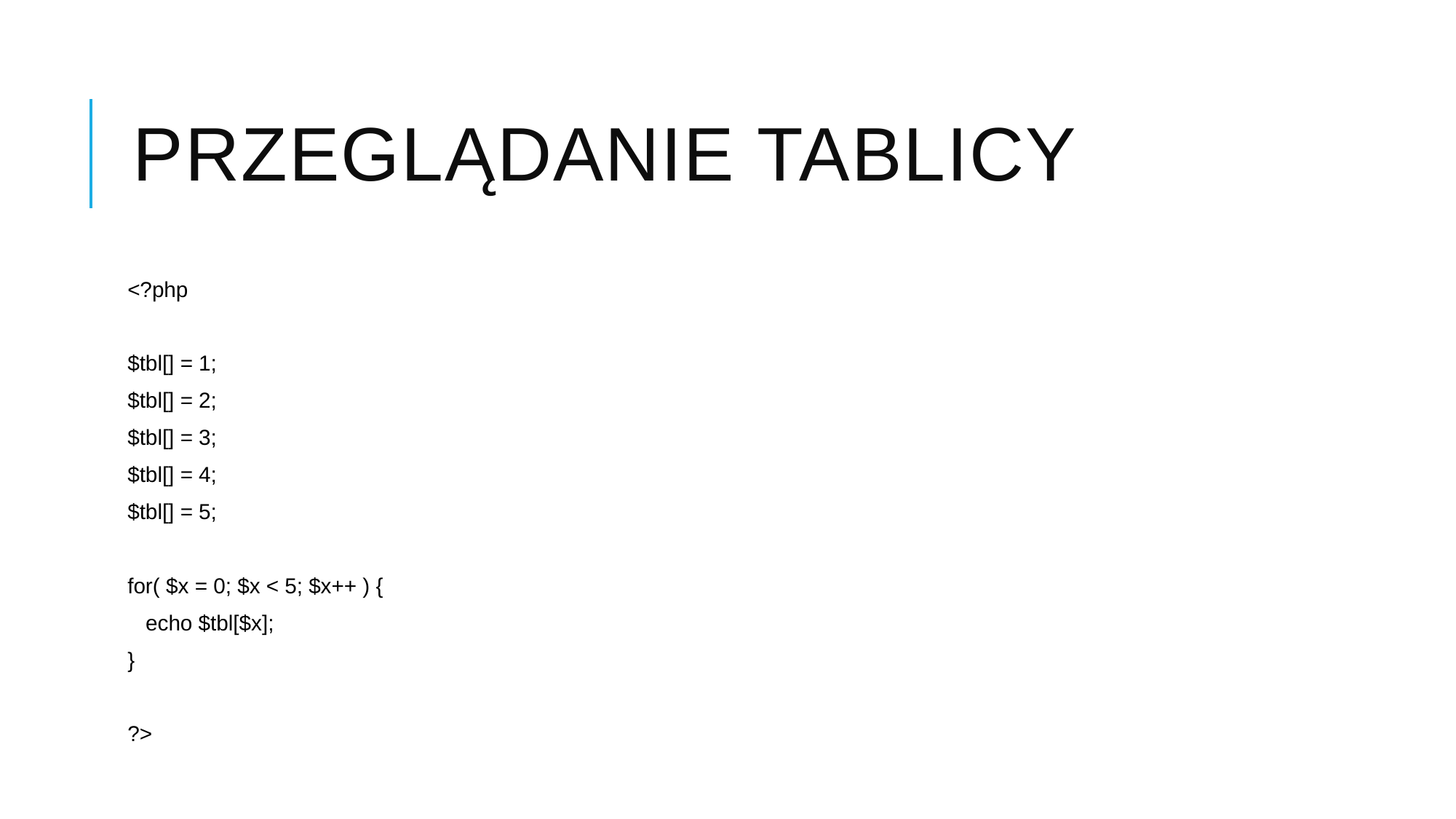

# Przeglądanie tablicy
<?php

$tbl[] = 1;
$tbl[] = 2;
$tbl[] = 3;
$tbl[] = 4;
$tbl[] = 5;

for( $x = 0; $x < 5; $x++ ) {
   echo $tbl[$x];
}

?>